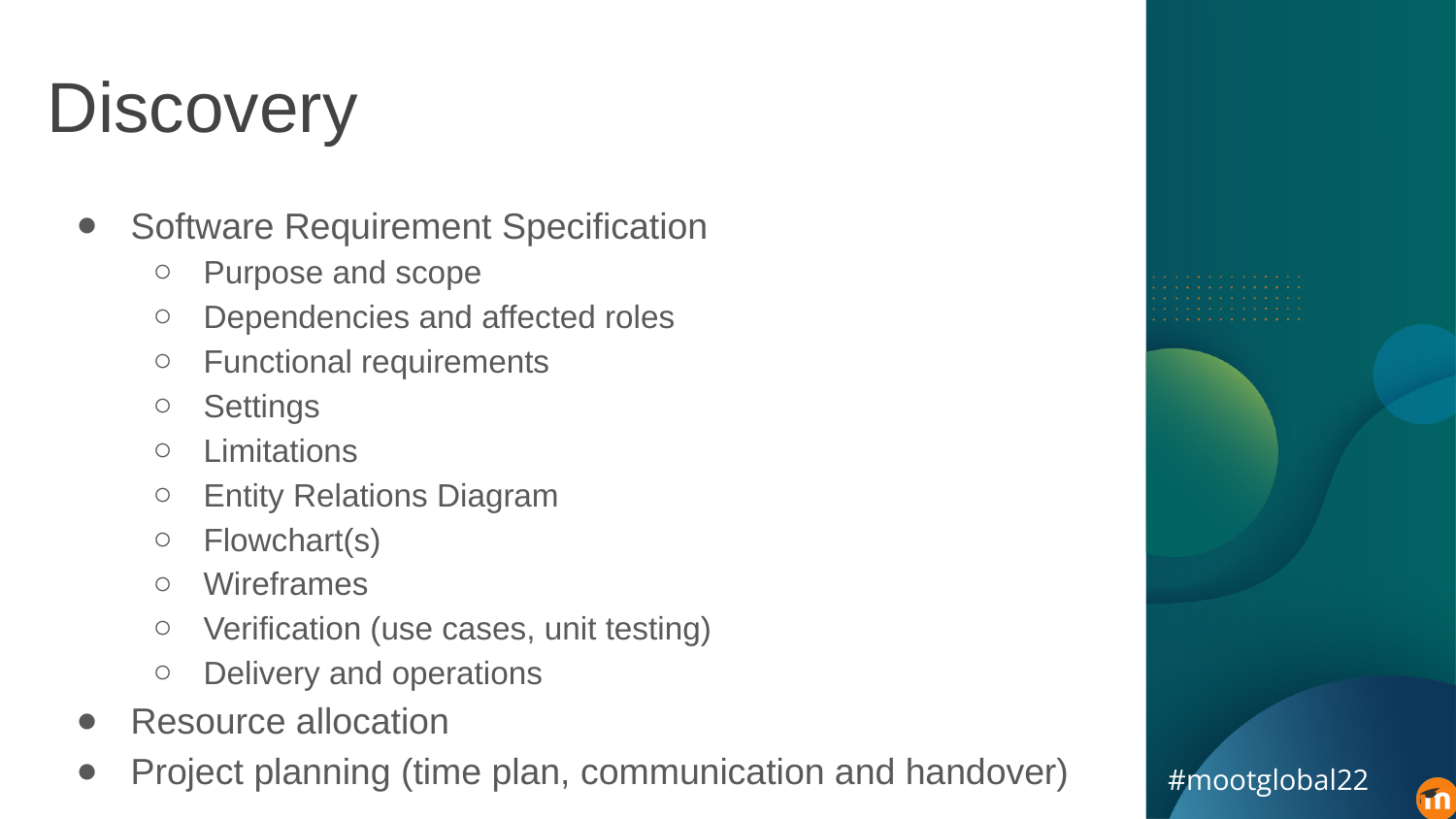

# Discovery
Software Requirement Specification
Purpose and scope
Dependencies and affected roles
Functional requirements
Settings
Limitations
Entity Relations Diagram
Flowchart(s)
Wireframes
Verification (use cases, unit testing)
Delivery and operations
Resource allocation
Project planning (time plan, communication and handover)